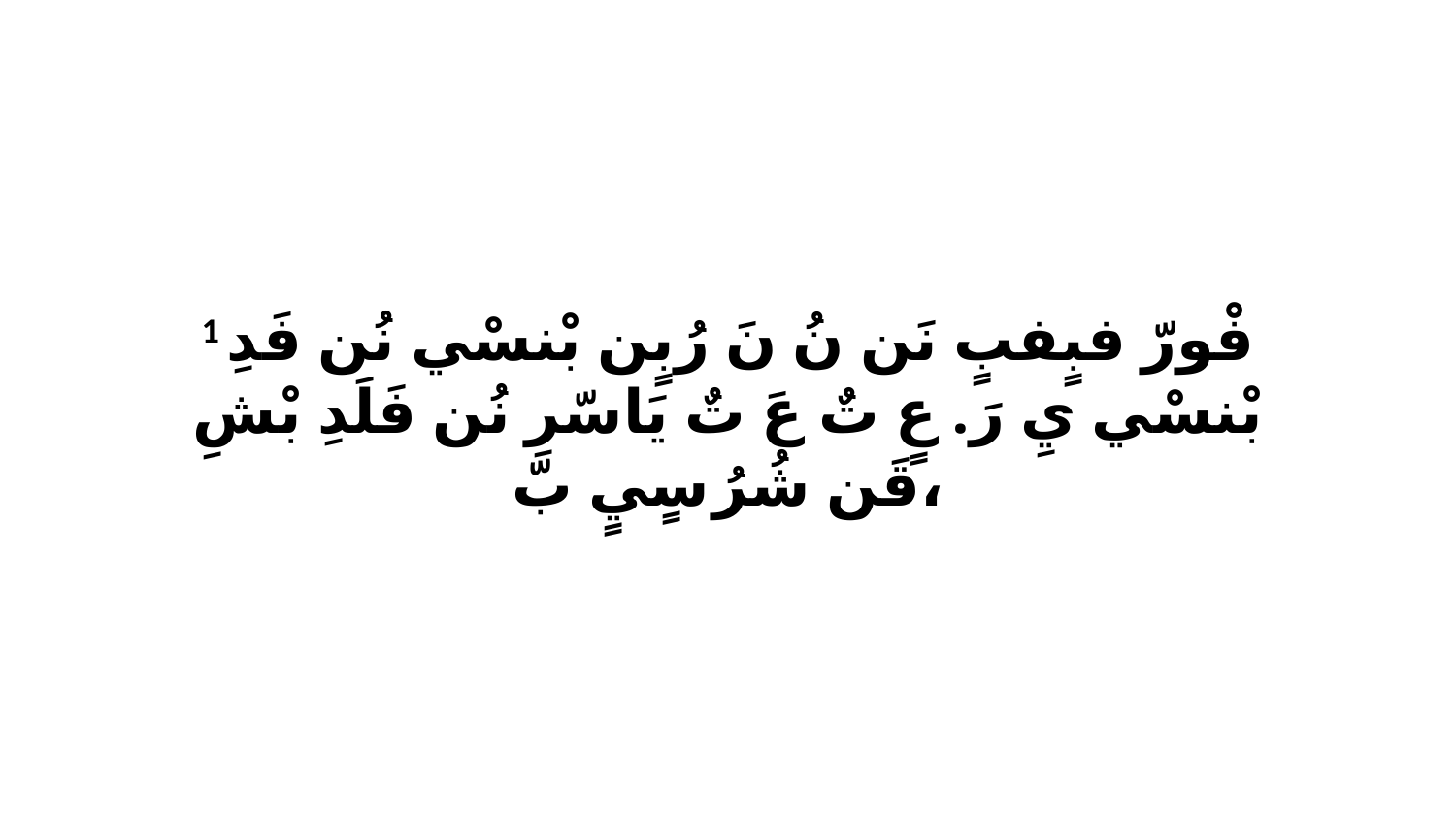

1 فْورّ فبٍفبٍ نَن نُ نَ رُبٍن بْنسْي نُن فَدِ بْنسْي يِ رَ. عٍ تٌ عَ تٌ يَاسّرِ نُن فَلَدِ بْشِ قَن شُرُ سٍيٍ بّ،